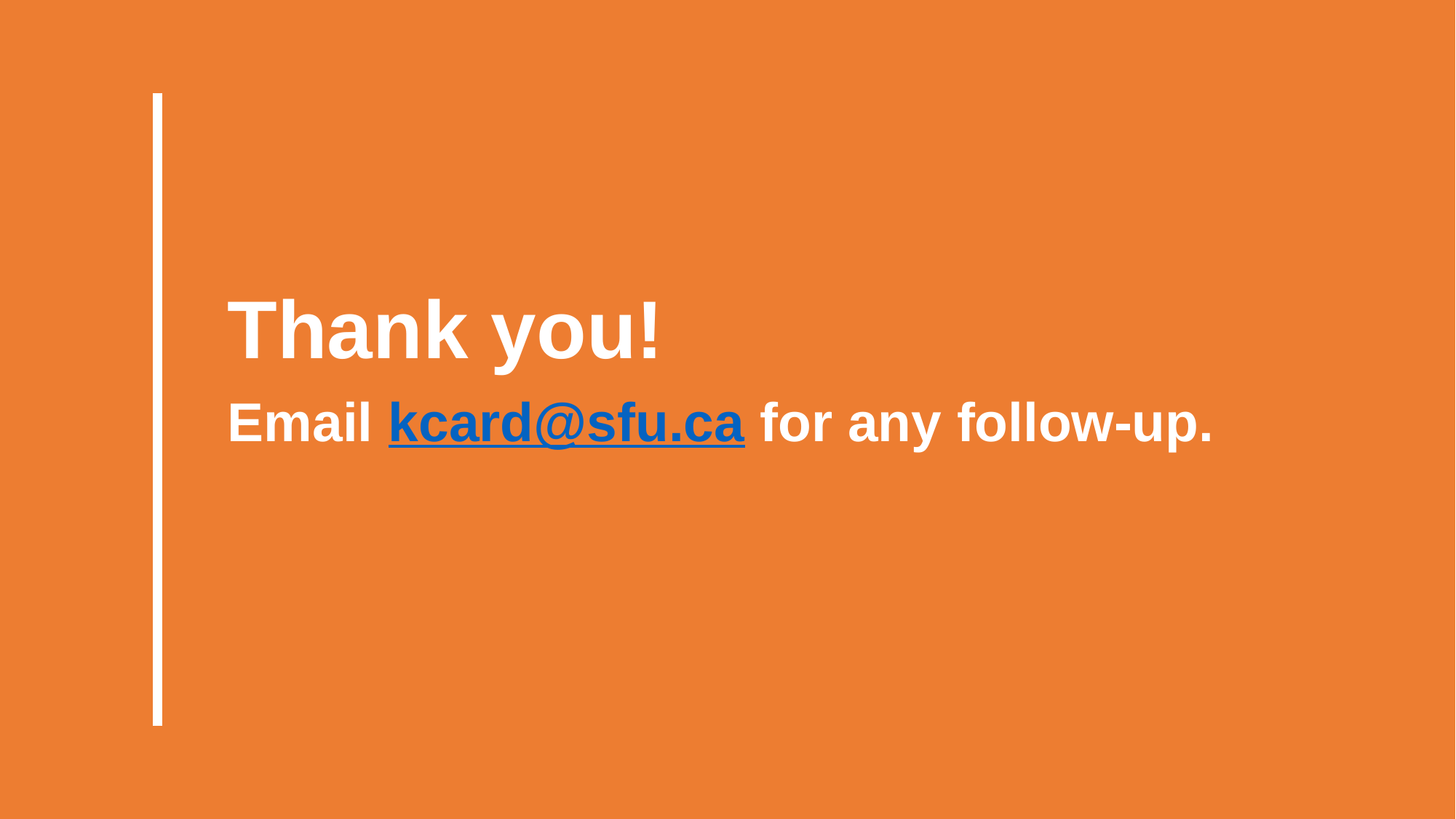

Thank you!
Email kcard@sfu.ca for any follow-up.